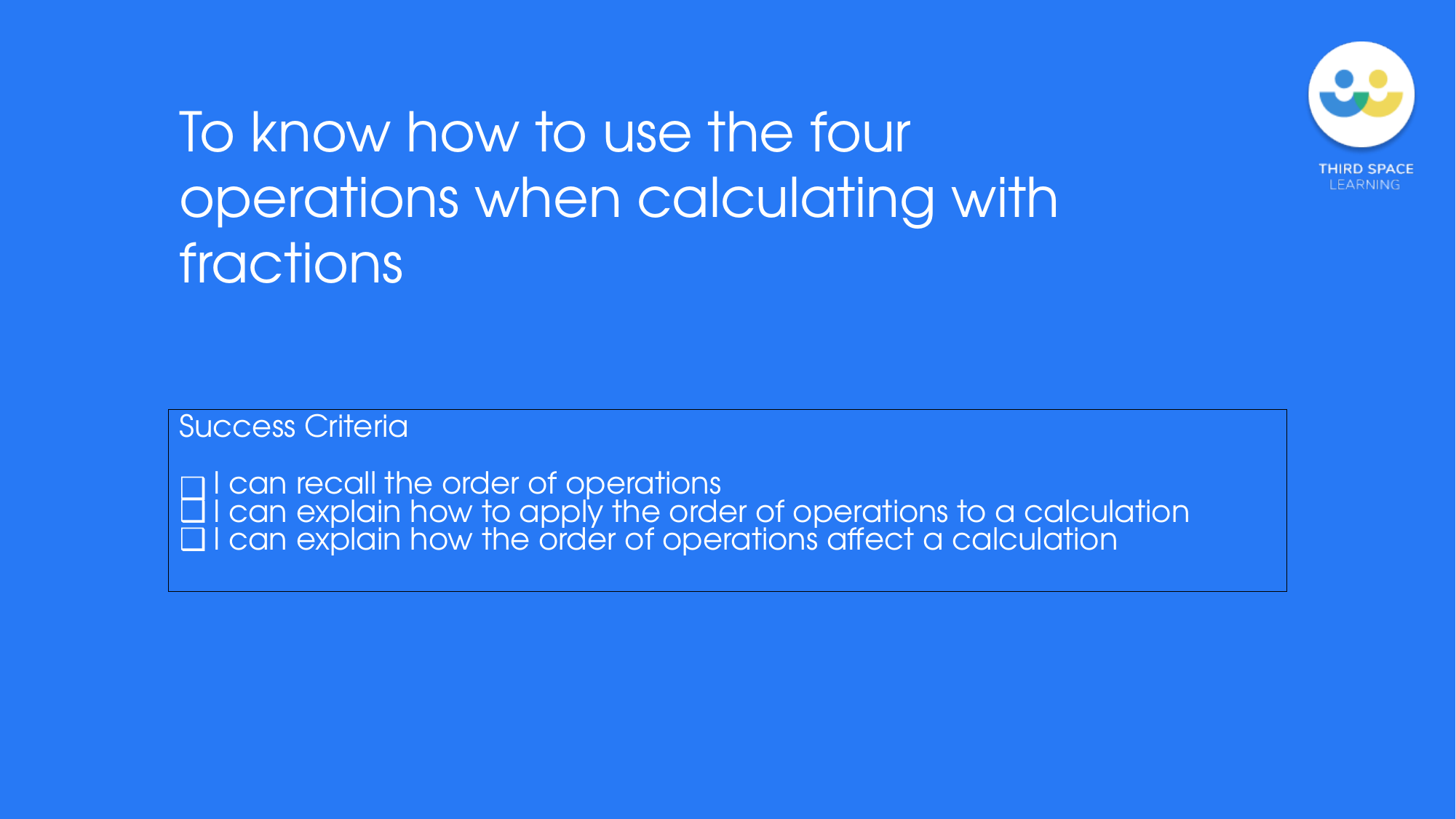

To know how to use the four operations when calculating with fractions
| Success Criteria I can recall the order of operations I can explain how to apply the order of operations to a calculation I can explain how the order of operations affect a calculation |
| --- |